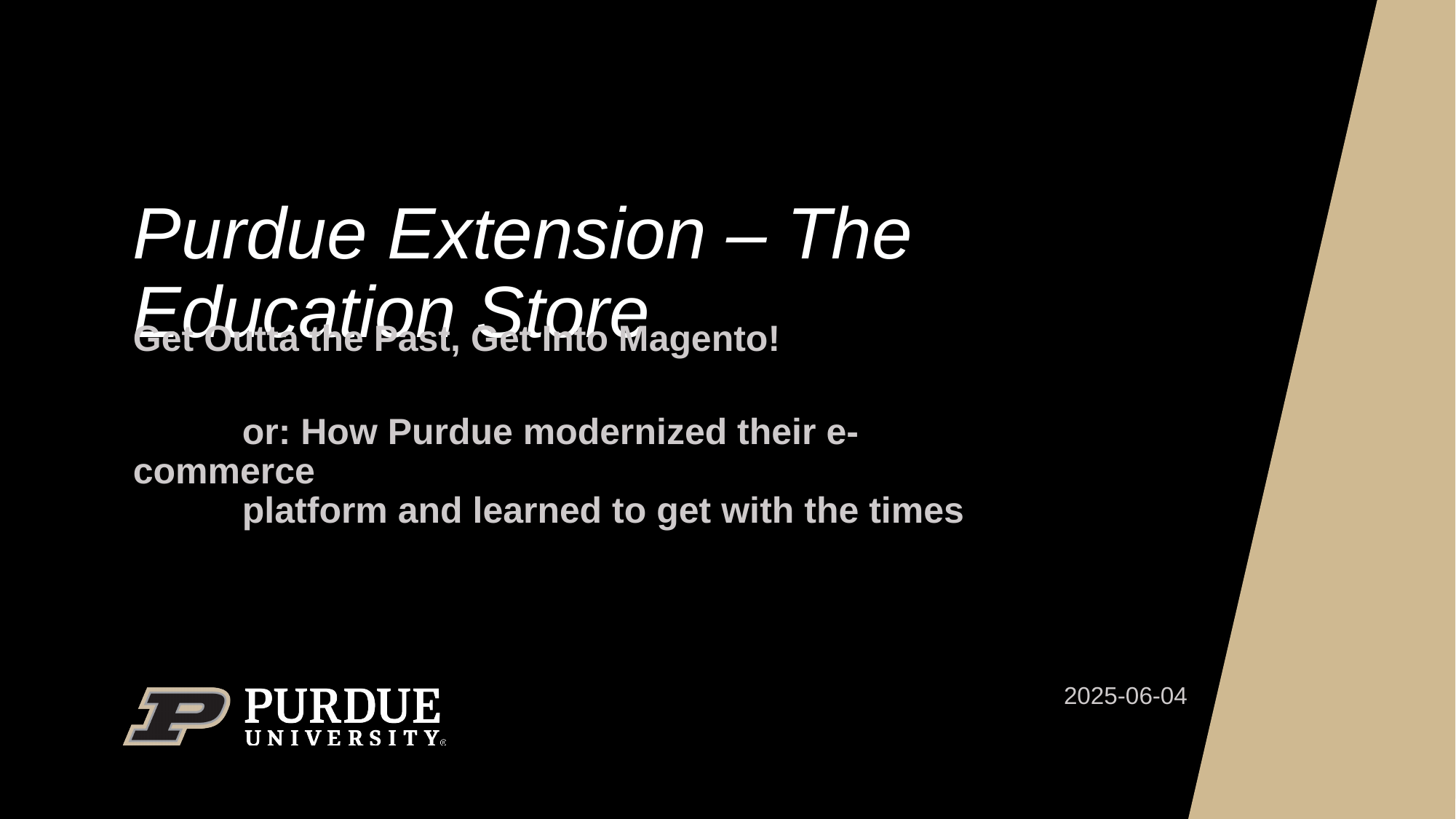

# Purdue Extension – The Education Store
Get Outta the Past, Get Into Magento!
	or: How Purdue modernized their e-commerce
	platform and learned to get with the times
2025-06-04